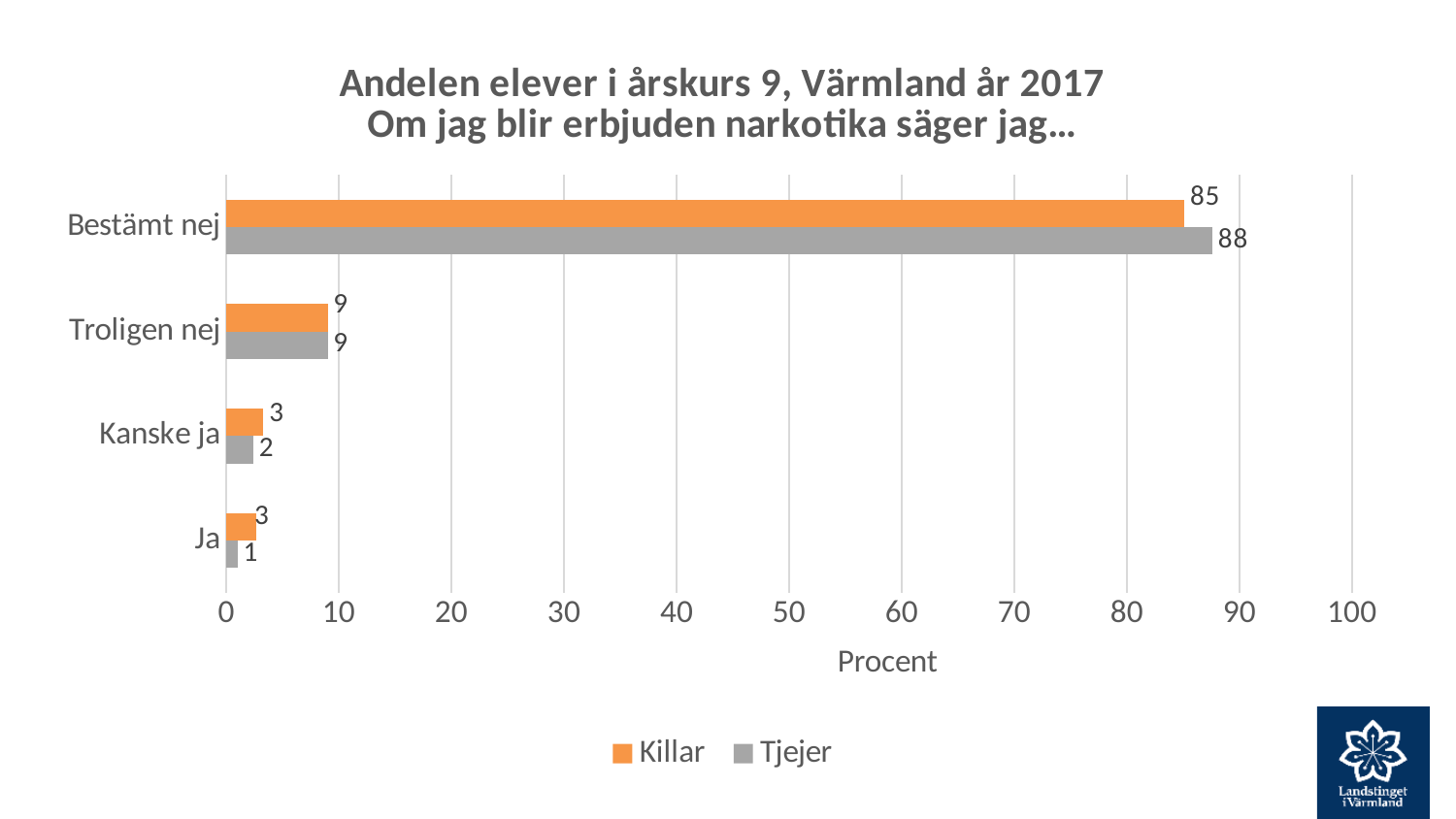

### Chart: Andelen elever i årskurs 9, Värmland år 2017
Om jag blir erbjuden narkotika säger jag…

| Category | Tjejer | Killar  |
|---|---|---|
| Ja | 1.0 | 2.7 |
| Kanske ja | 2.4 | 3.3 |
| Troligen nej | 9.0 | 9.0 |
| Bestämt nej | 87.6 | 85.1 |